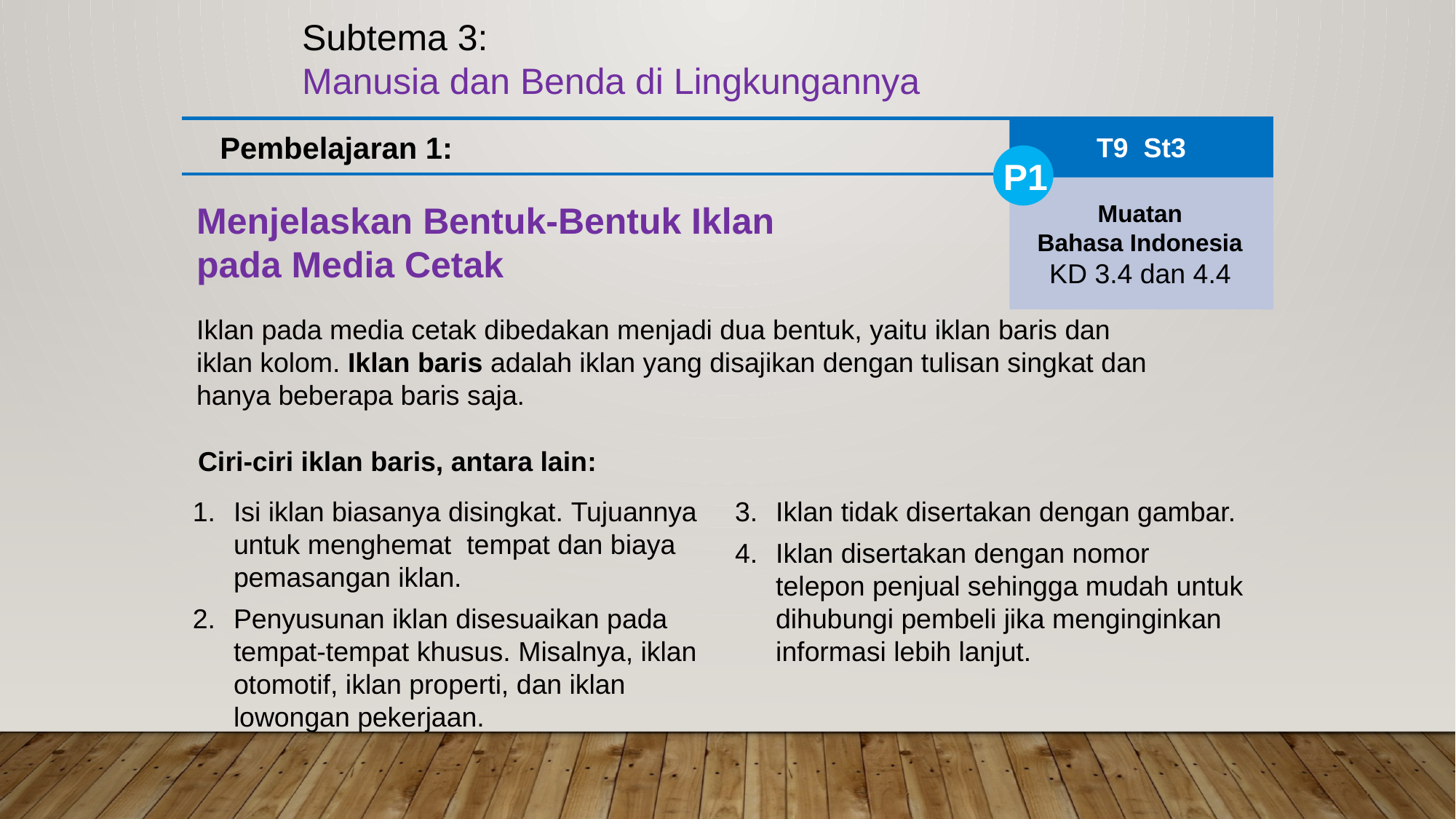

Subtema 3:
Manusia dan Benda di Lingkungannya

Pembelajaran 1:
T9  St3

P1

Muatan
Bahasa Indonesia
KD 3.4 dan 4.4
Menjelaskan Bentuk-Bentuk Iklan pada Media Cetak
Iklan pada media cetak dibedakan menjadi dua bentuk, yaitu iklan baris dan iklan kolom. Iklan baris adalah iklan yang disajikan dengan tulisan singkat dan hanya beberapa baris saja.
Ciri-ciri iklan baris, antara lain:
Isi iklan biasanya disingkat. Tujuannya untuk menghemat  tempat dan biaya pemasangan iklan.
Penyusunan iklan disesuaikan pada tempat-tempat khusus. Misalnya, iklan otomotif, iklan properti, dan iklan lowongan pekerjaan.

Iklan tidak disertakan dengan gambar.
Iklan disertakan dengan nomor telepon penjual sehingga mudah untuk dihubungi pembeli jika menginginkan informasi lebih lanjut.